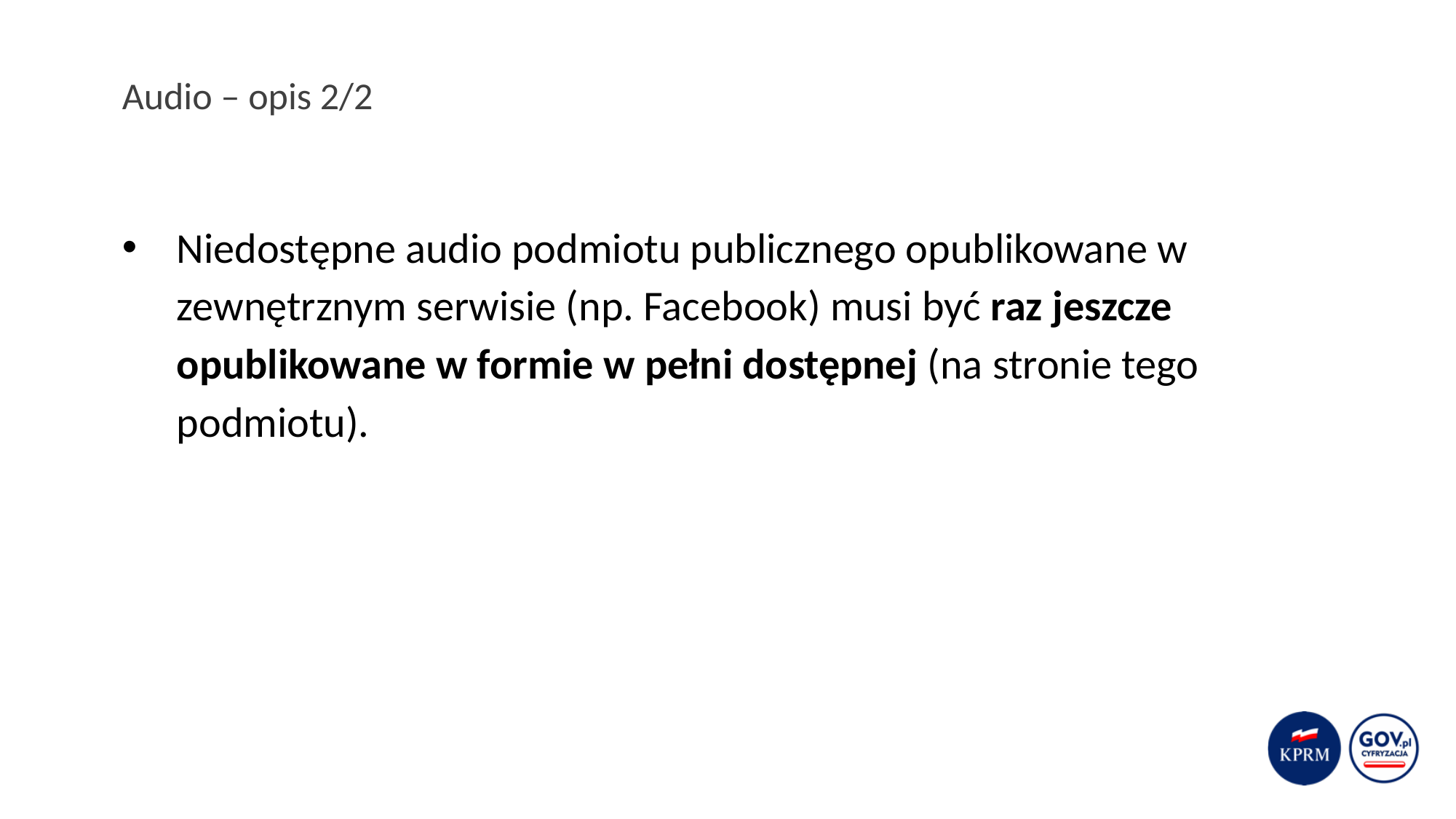

# Audio – opis 2/2
Niedostępne audio podmiotu publicznego opublikowane w zewnętrznym serwisie (np. Facebook) musi być raz jeszcze opublikowane w formie w pełni dostępnej (na stronie tego podmiotu).